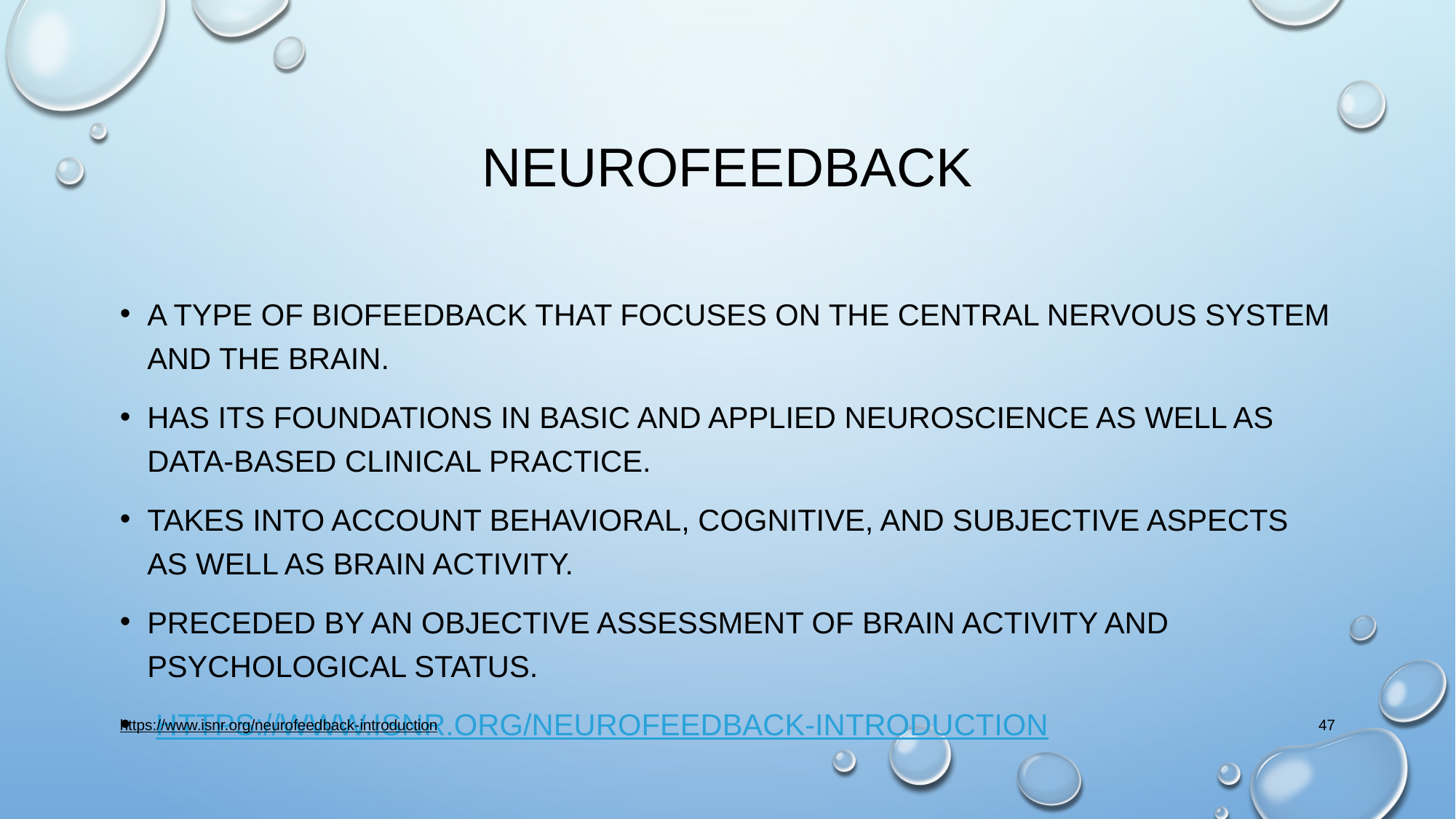

# neurofeedback
a type of biofeedback that focuses on the central nervous system and the brain.
has its foundations in basic and applied neuroscience as well as data-based clinical practice.
Takes into account behavioral, cognitive, and subjective aspects as well as brain activity.
preceded by an objective assessment of brain activity and psychological status.
 https://www.isnr.org/neurofeedback-introduction
https://www.isnr.org/neurofeedback-introduction
47